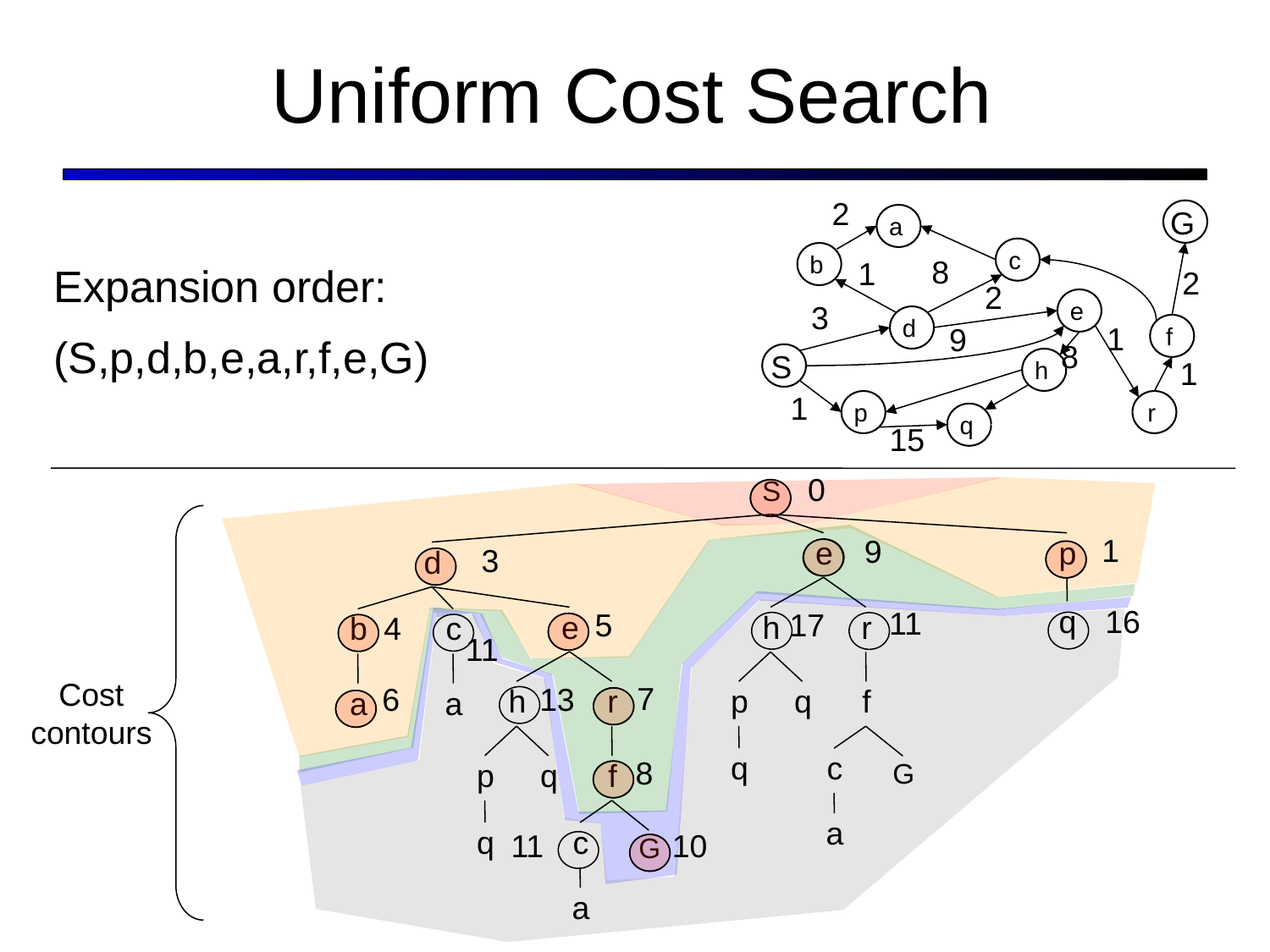

# Uniform Cost Search

2
G

a

c

b

e

d

f

S

h

p

r

q

8
1
Expansion order:
(S,p,d,b,e,a,r,f,e,G)
2
2
3
1
9
8
1
1
15

0
S

e

h
r

p
q
f

q
c
G

a
p
d

q
e

h
r

p
q
f

q
c
G

a
b
c

a
a

1
9

3

16
11
5
17
4

11
Cost contours
7
6
13

8

11
10